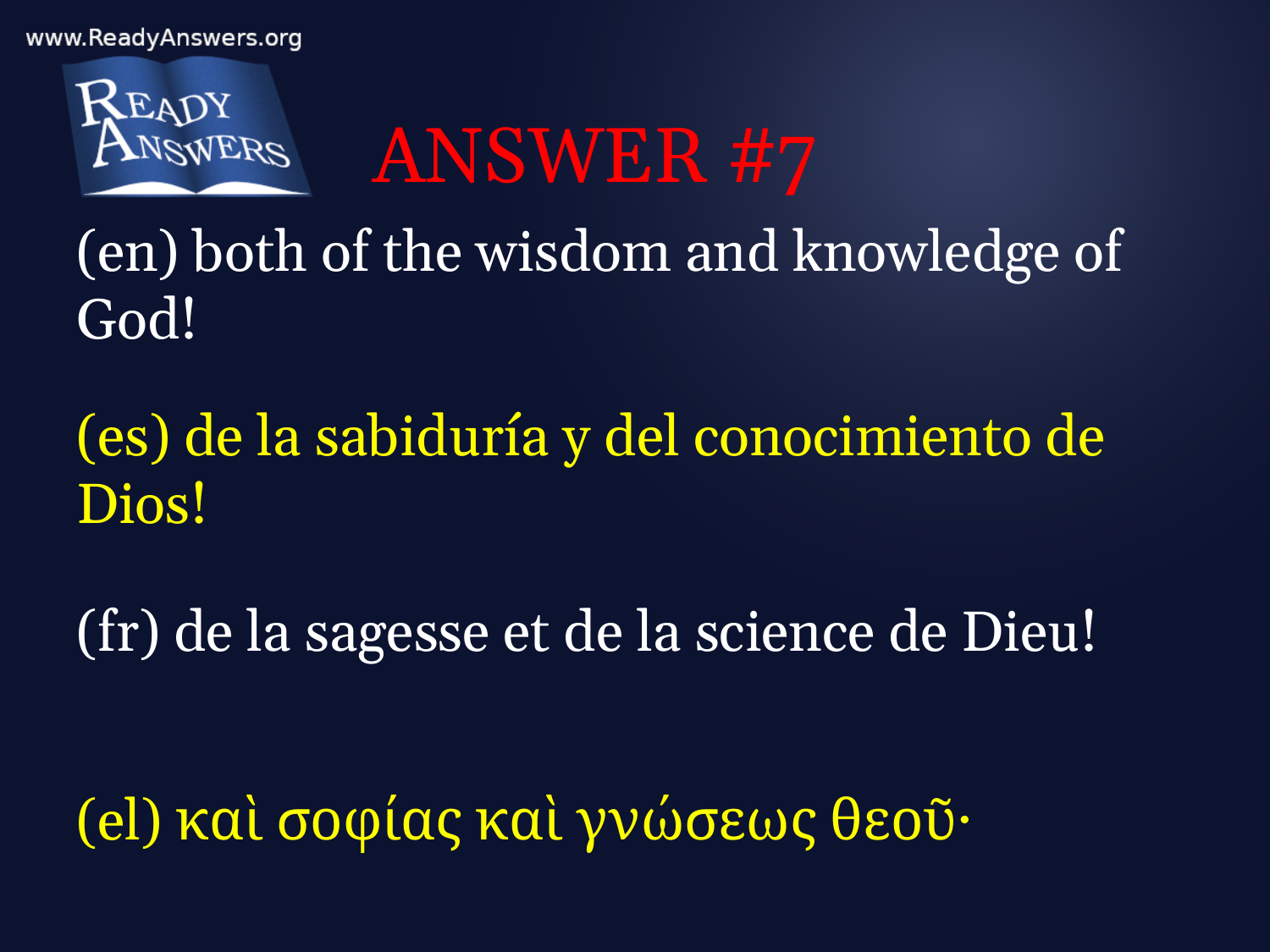

# ANSWER #7
(en) both of the wisdom and knowledge of God!
(es) de la sabiduría y del conocimiento de Dios!
(fr) de la sagesse et de la science de Dieu!
(el) καὶ σοφίας καὶ γνώσεως θεοῦ·